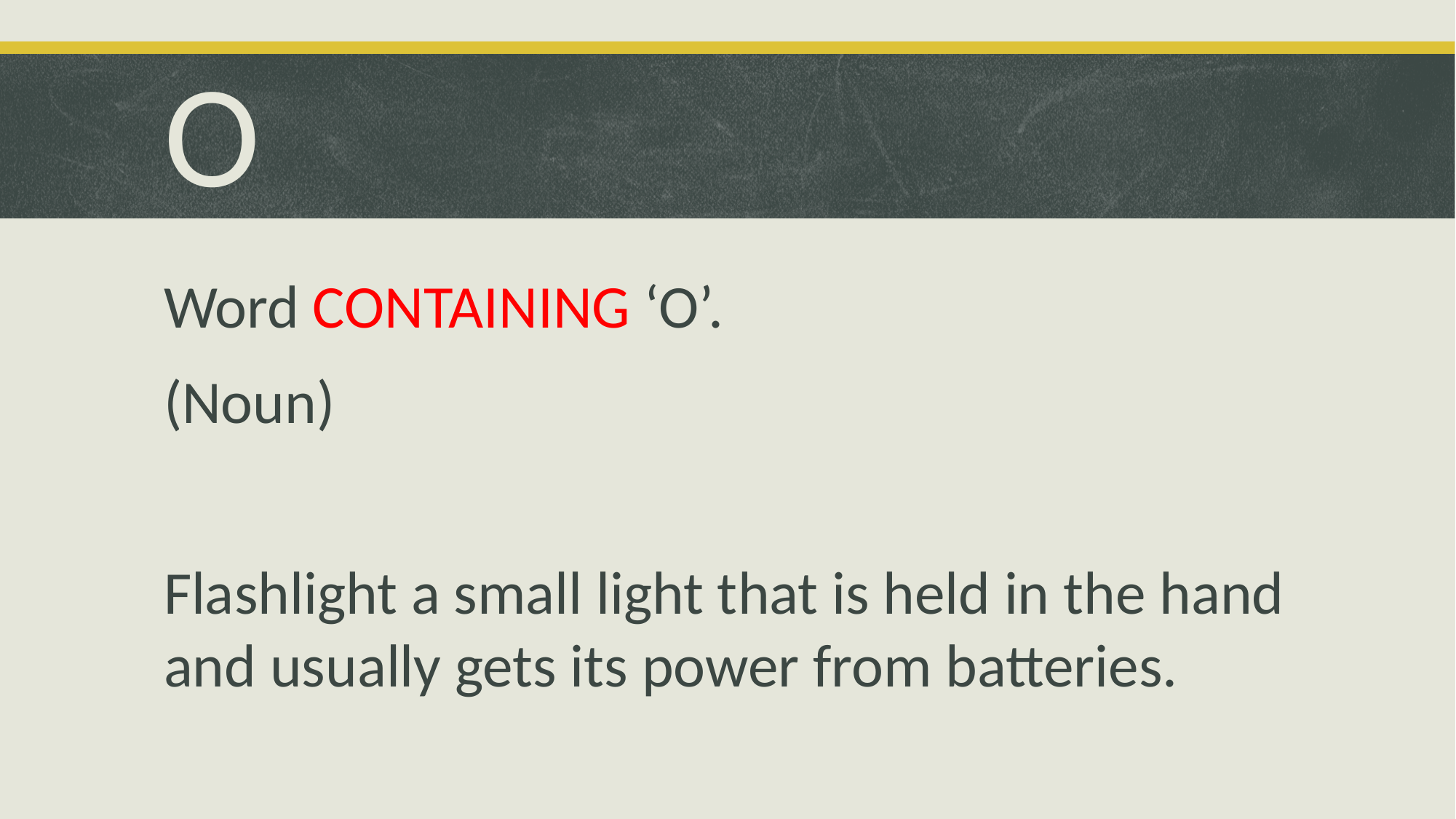

# O
Word CONTAINING ‘O’.
(Noun)

Flashlight a small light that is held in the hand and usually gets its power from batteries.